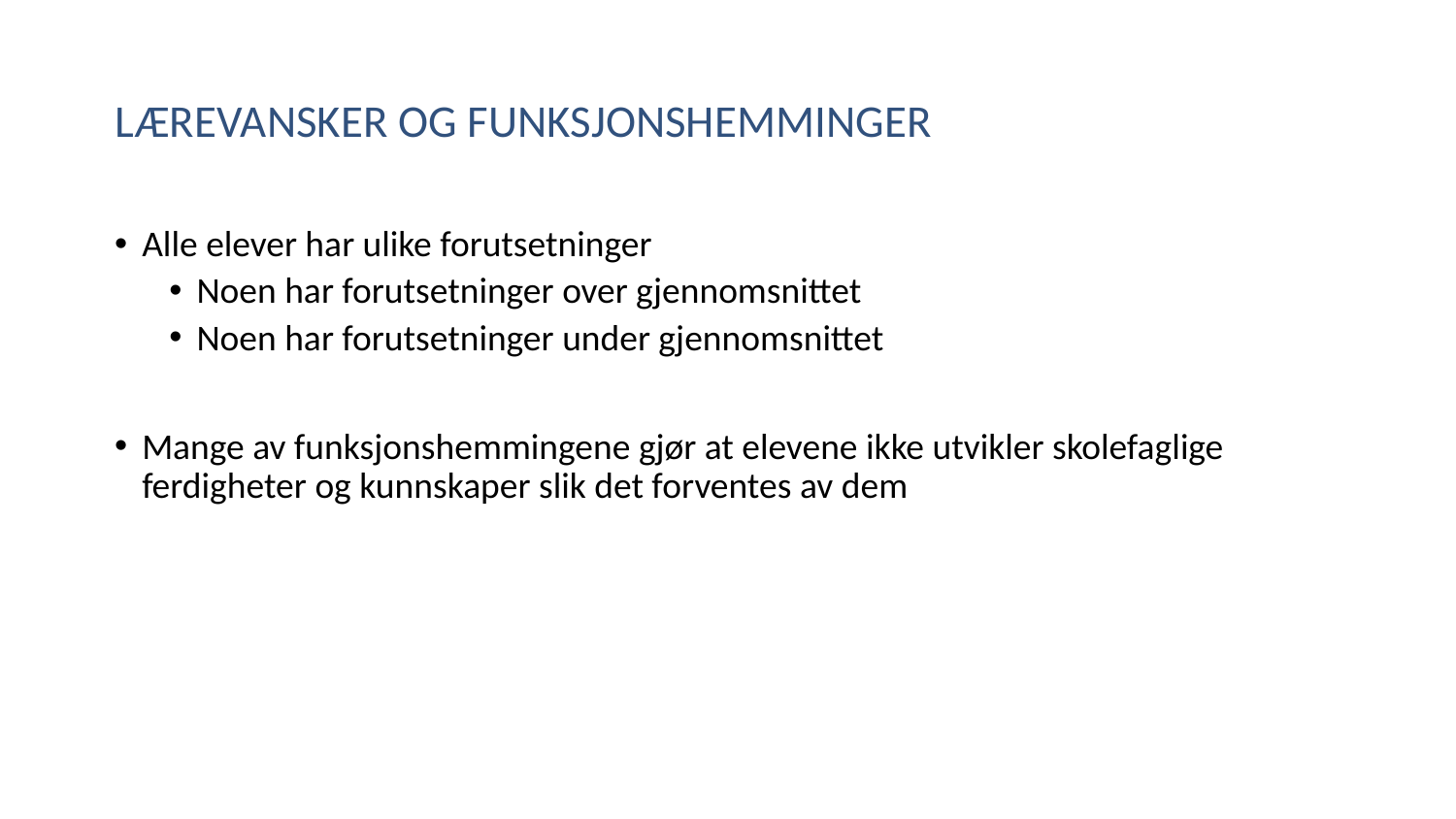

# LÆREVANSKER OG FUNKSJONSHEMMINGER
Alle elever har ulike forutsetninger
Noen har forutsetninger over gjennomsnittet
Noen har forutsetninger under gjennomsnittet

Mange av funksjonshemmingene gjør at elevene ikke utvikler skolefaglige ferdigheter og kunnskaper slik det forventes av dem